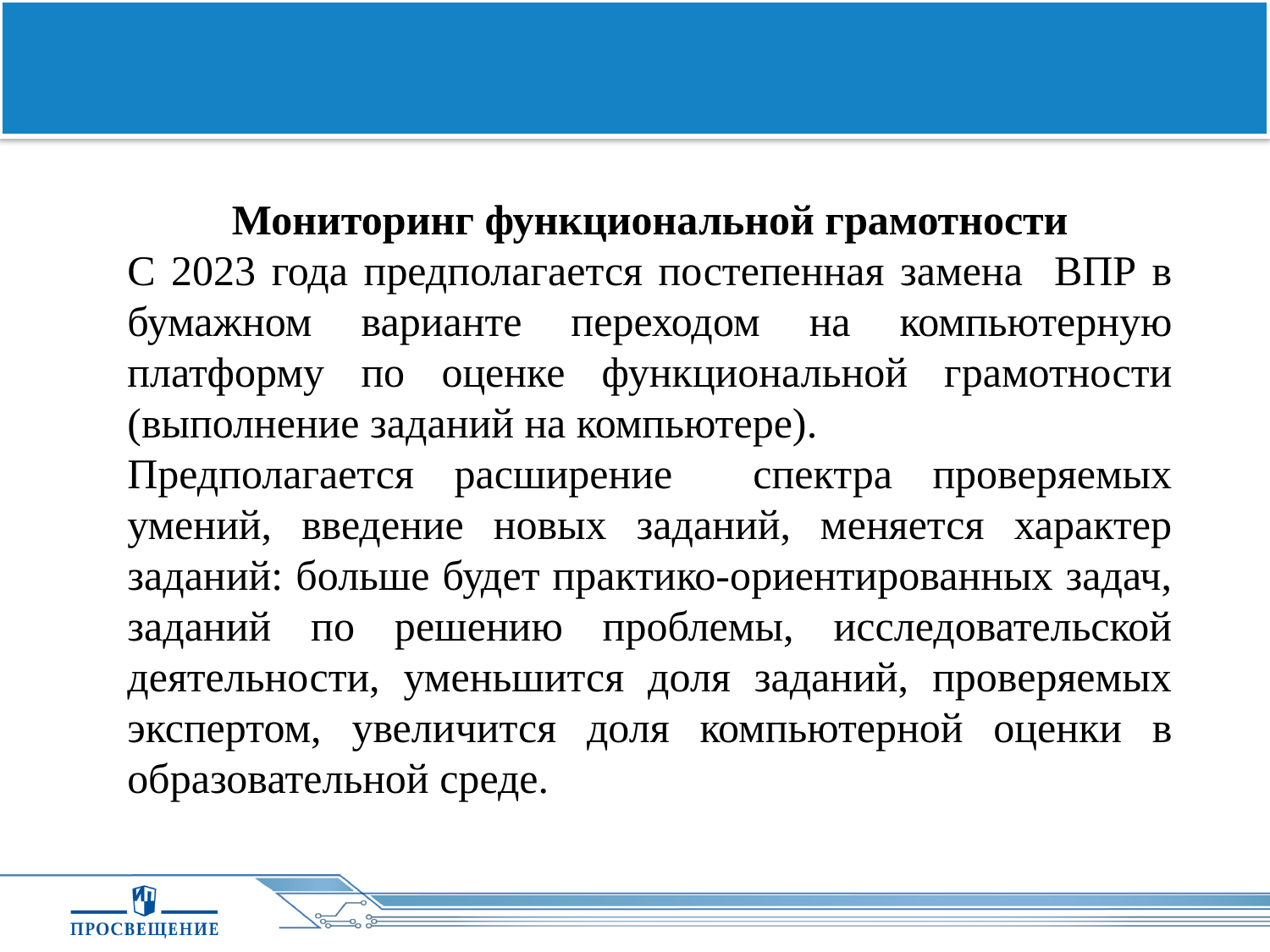

Мониторинг функциональной грамотности
С 2023 года предполагается постепенная замена  ВПР в бумажном варианте переходом на компьютерную платформу по оценке функциональной грамотности (выполнение заданий на компьютере).
Предполагается расширение  спектра проверяемых умений, введение новых заданий, меняется характер заданий: больше будет практико-ориентированных задач, заданий по решению проблемы, исследовательской деятельности, уменьшится доля заданий, проверяемых экспертом, увеличится доля компьютерной оценки в образовательной среде.